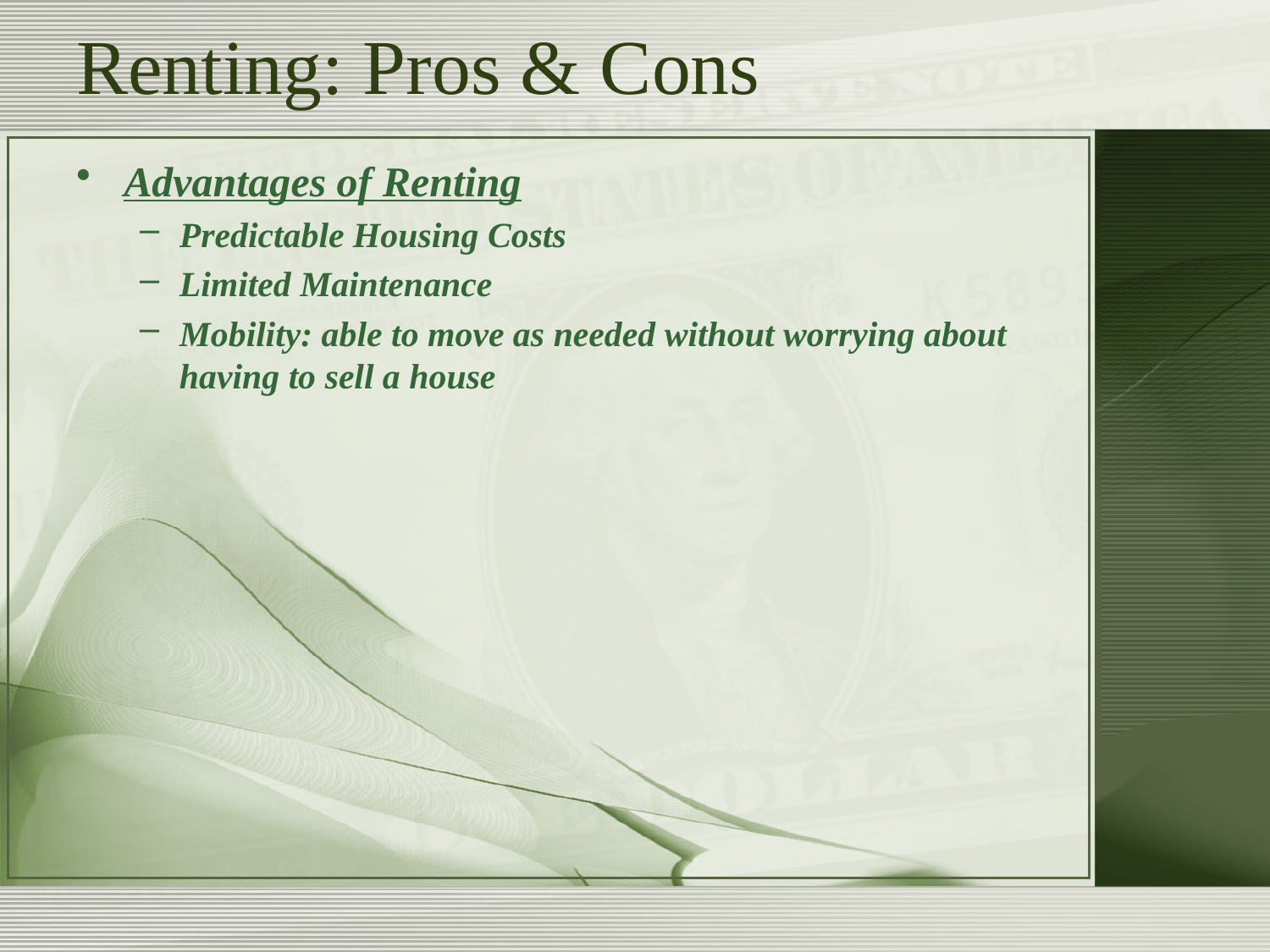

# Renting: Pros & Cons
Advantages of Renting
Predictable Housing Costs
Limited Maintenance
Mobility: able to move as needed without worrying about having to sell a house